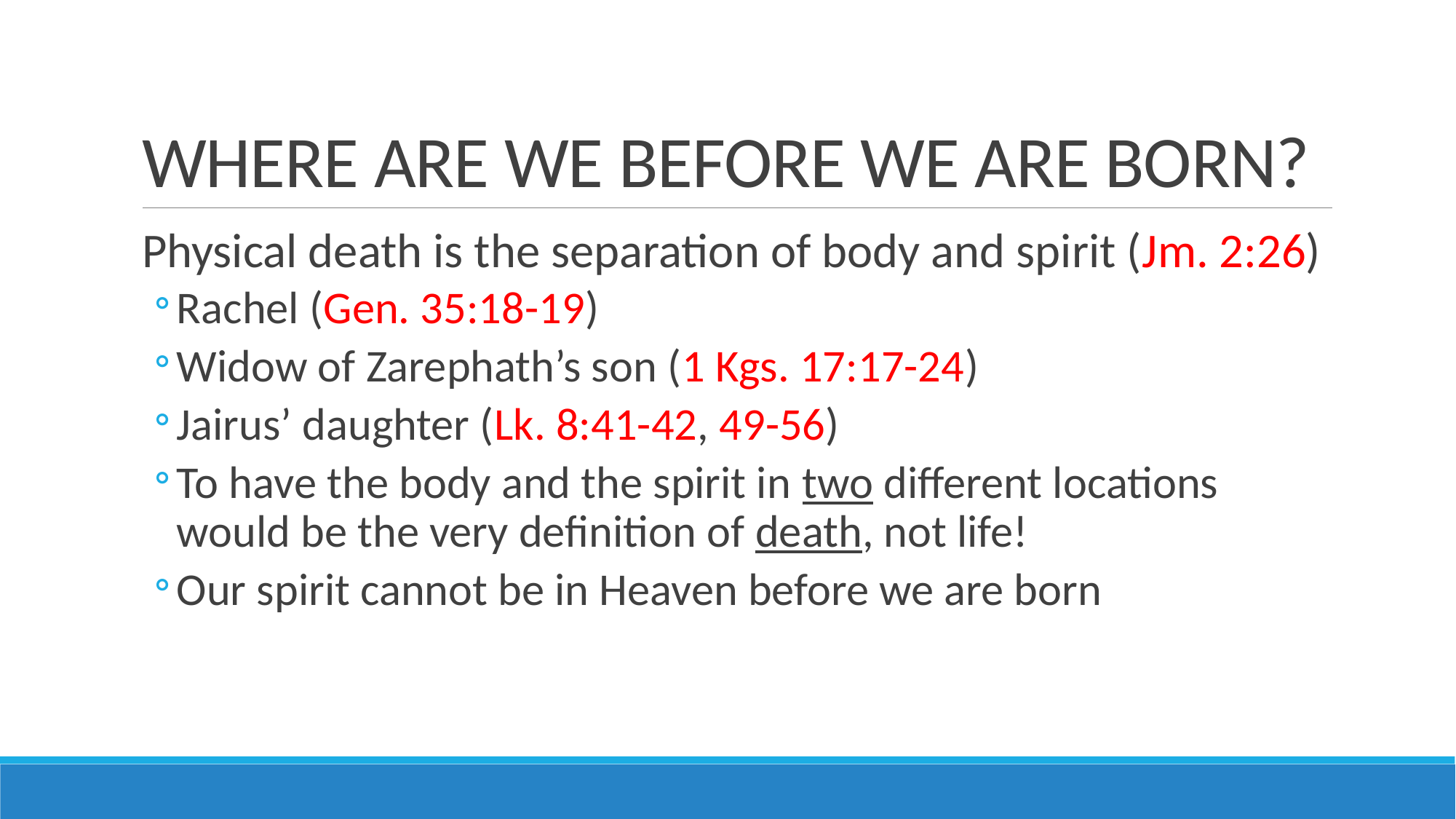

# WHERE ARE WE BEFORE WE ARE BORN?
Physical death is the separation of body and spirit (Jm. 2:26)‌
Rachel (Gen. 35:18-19)
‌Widow of Zarephath’s son (1 Kgs. 17:17-24)‌
Jairus’ daughter (Lk. 8:41-42, 49-56)‌
To have the body and the spirit in two different locations would be the very definition of death, not life!‌
Our spirit cannot be in Heaven before we are born